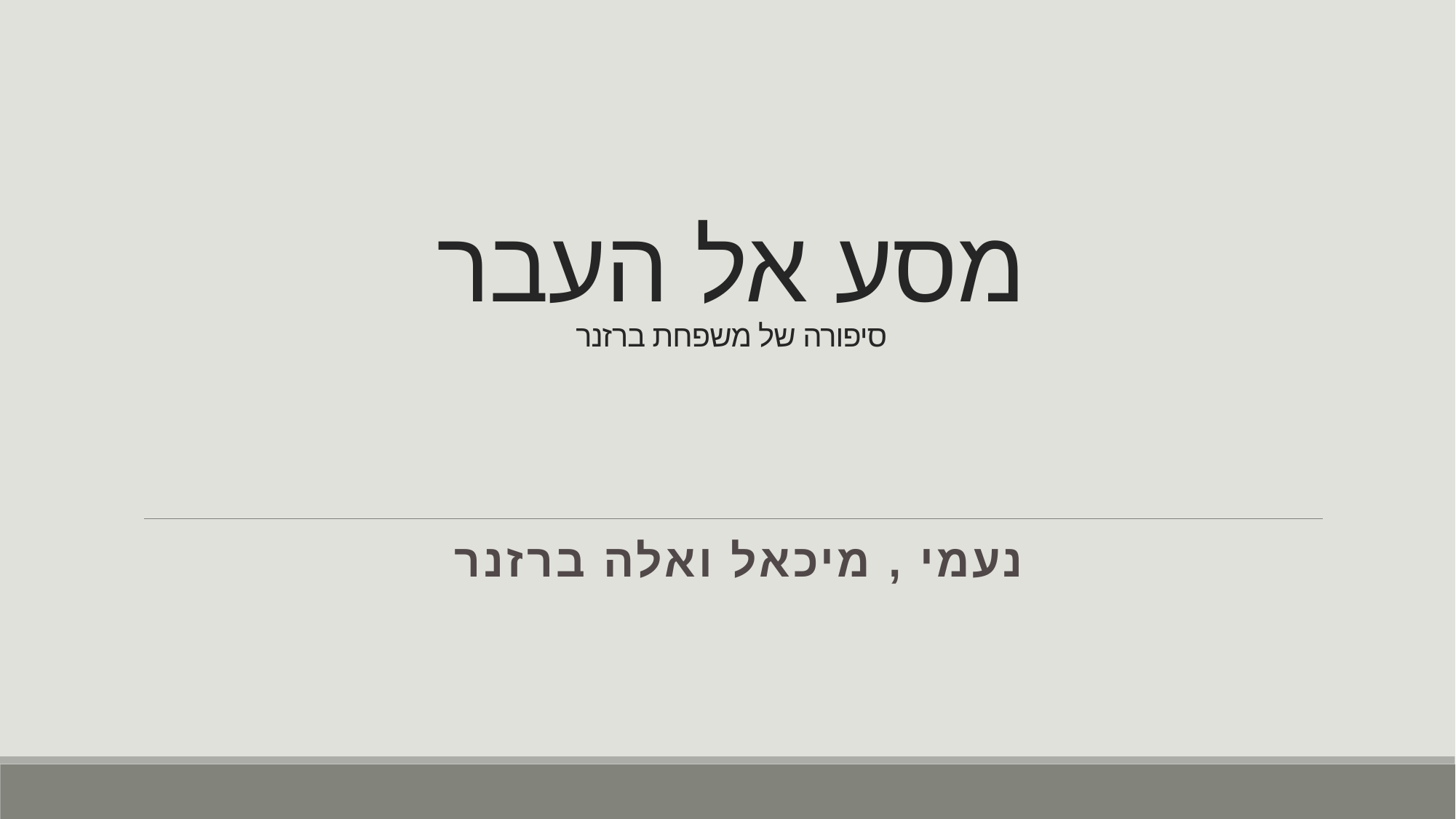

# מסע אל העבר סיפורה של משפחת ברזנר
נעמי , מיכאל ואלה ברזנר